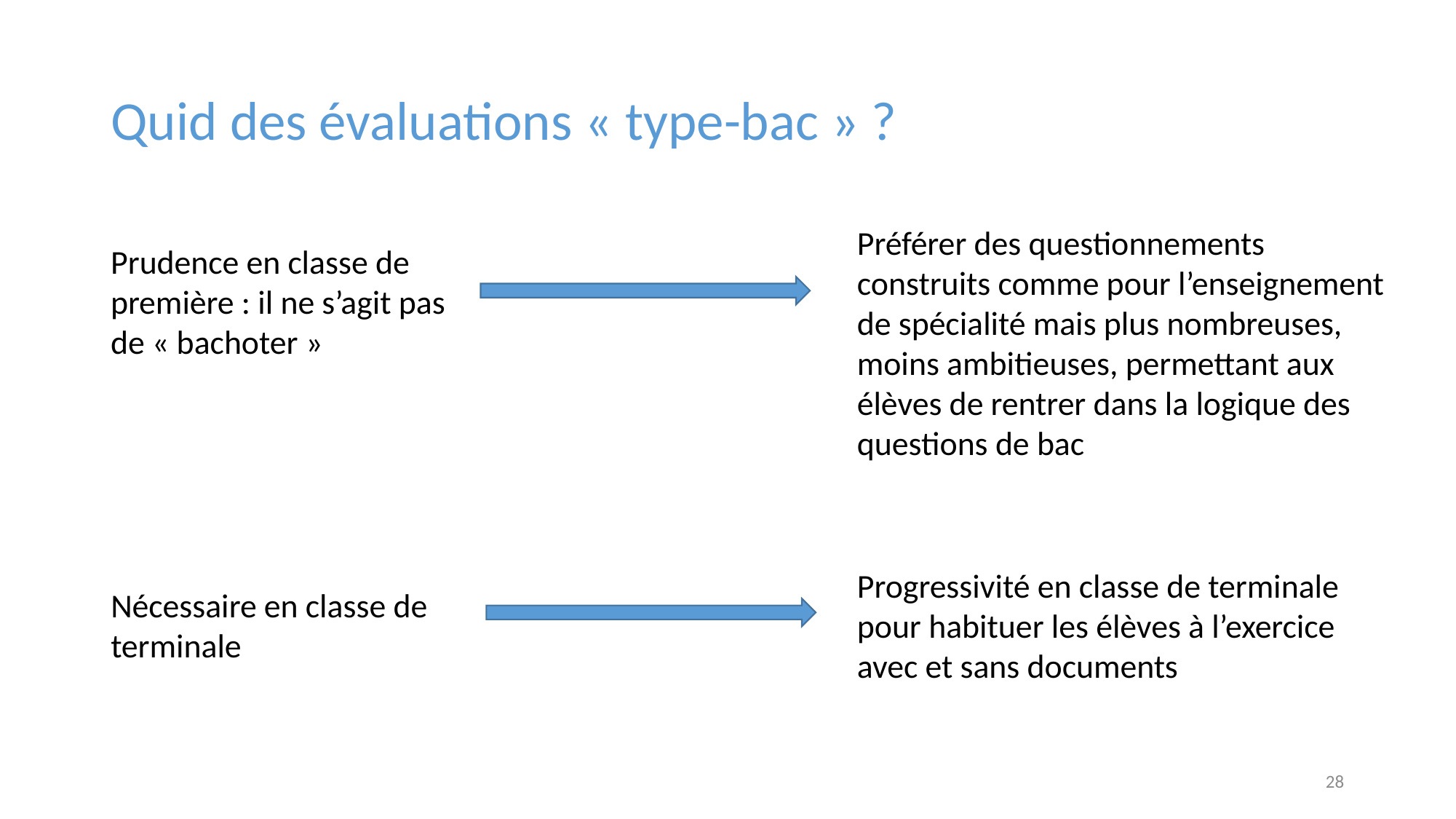

# Quid des évaluations « type-bac » ?
Préférer des questionnements construits comme pour l’enseignement de spécialité mais plus nombreuses, moins ambitieuses, permettant aux élèves de rentrer dans la logique des questions de bac
Prudence en classe de première : il ne s’agit pas de « bachoter »

Progressivité en classe de terminale pour habituer les élèves à l’exercice avec et sans documents
Nécessaire en classe de terminale

28